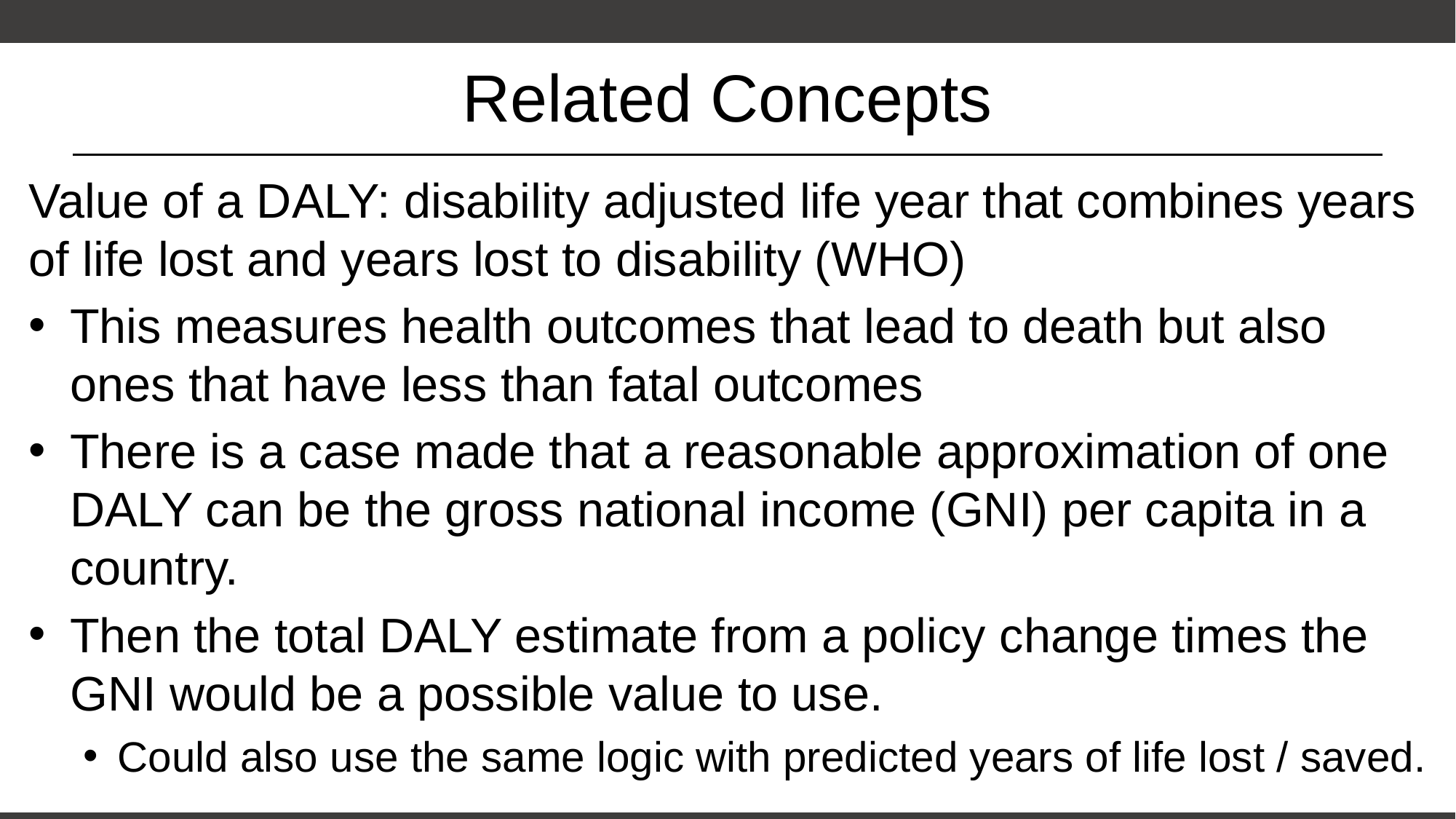

# Related Concepts
Value of a DALY: disability adjusted life year that combines years of life lost and years lost to disability (WHO)
This measures health outcomes that lead to death but also ones that have less than fatal outcomes
There is a case made that a reasonable approximation of one DALY can be the gross national income (GNI) per capita in a country.
Then the total DALY estimate from a policy change times the GNI would be a possible value to use.
Could also use the same logic with predicted years of life lost / saved.